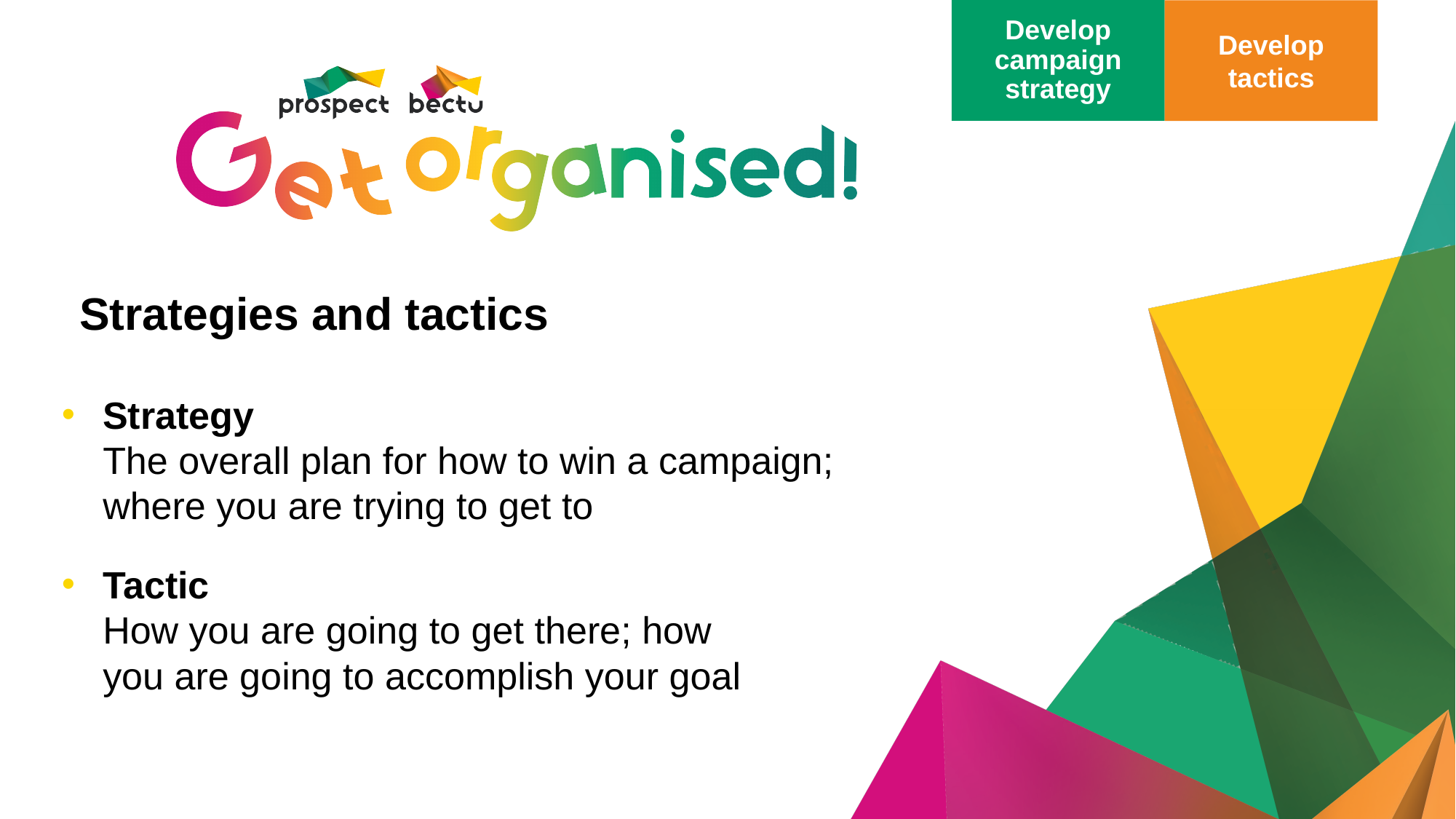

Develop campaign strategy

Develop tactics
Strategy
The overall plan for how to win a campaign; where you are trying to get to
Tactic
How you are going to get there; how
you are going to accomplish your goal
# Strategies and tactics